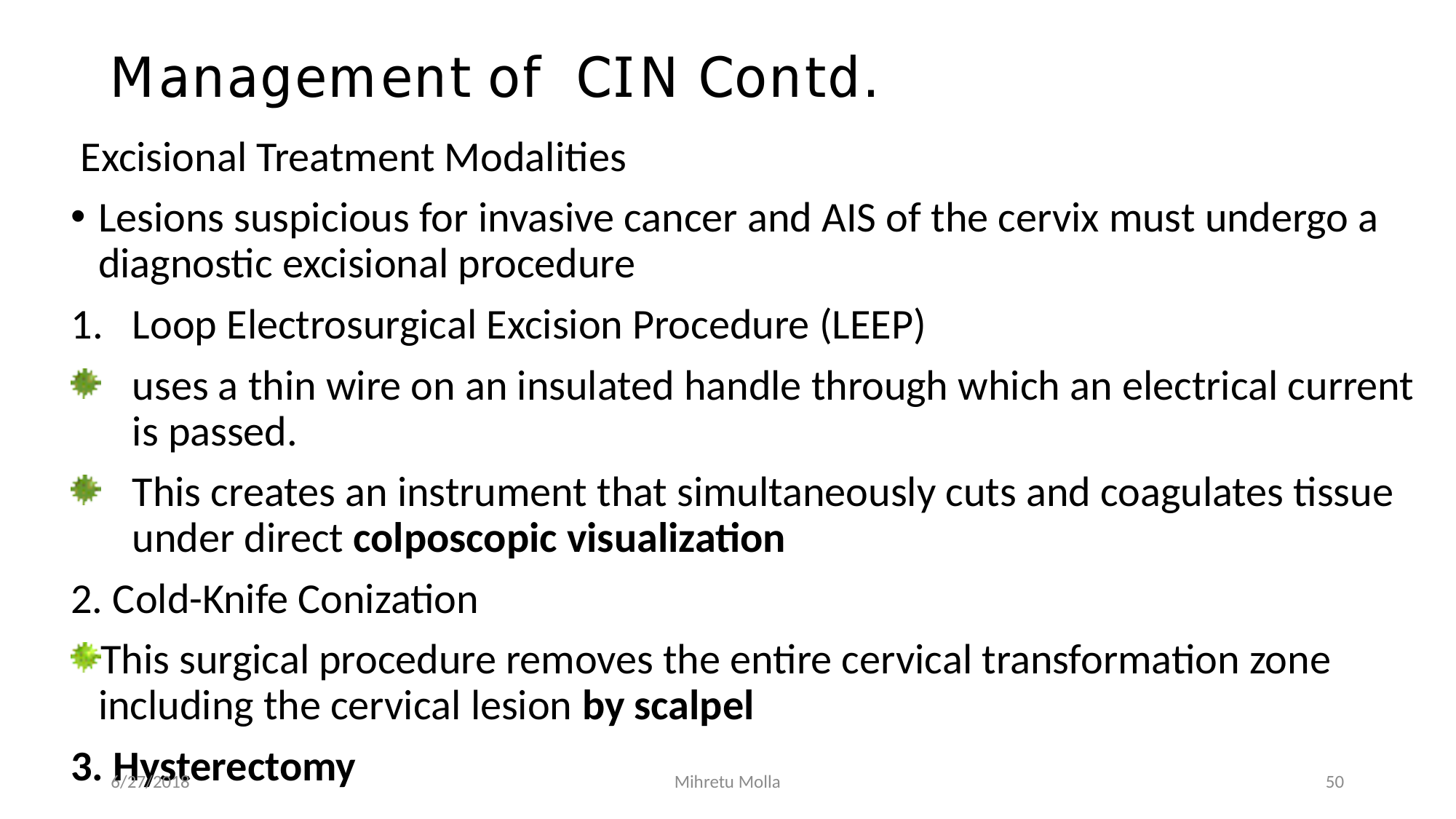

# Management of  CIN Contd.
 Excisional Treatment Modalities
Lesions suspicious for invasive cancer and AIS of the cervix must undergo a diagnostic excisional procedure
Loop Electrosurgical Excision Procedure (LEEP)
uses a thin wire on an insulated handle through which an electrical current is passed.
This creates an instrument that simultaneously cuts and coagulates tissue under direct colposcopic visualization
2. Cold-Knife Conization
This surgical procedure removes the entire cervical transformation zone including the cervical lesion by scalpel
3. Hysterectomy

6/27/2018
Mihretu Molla
50